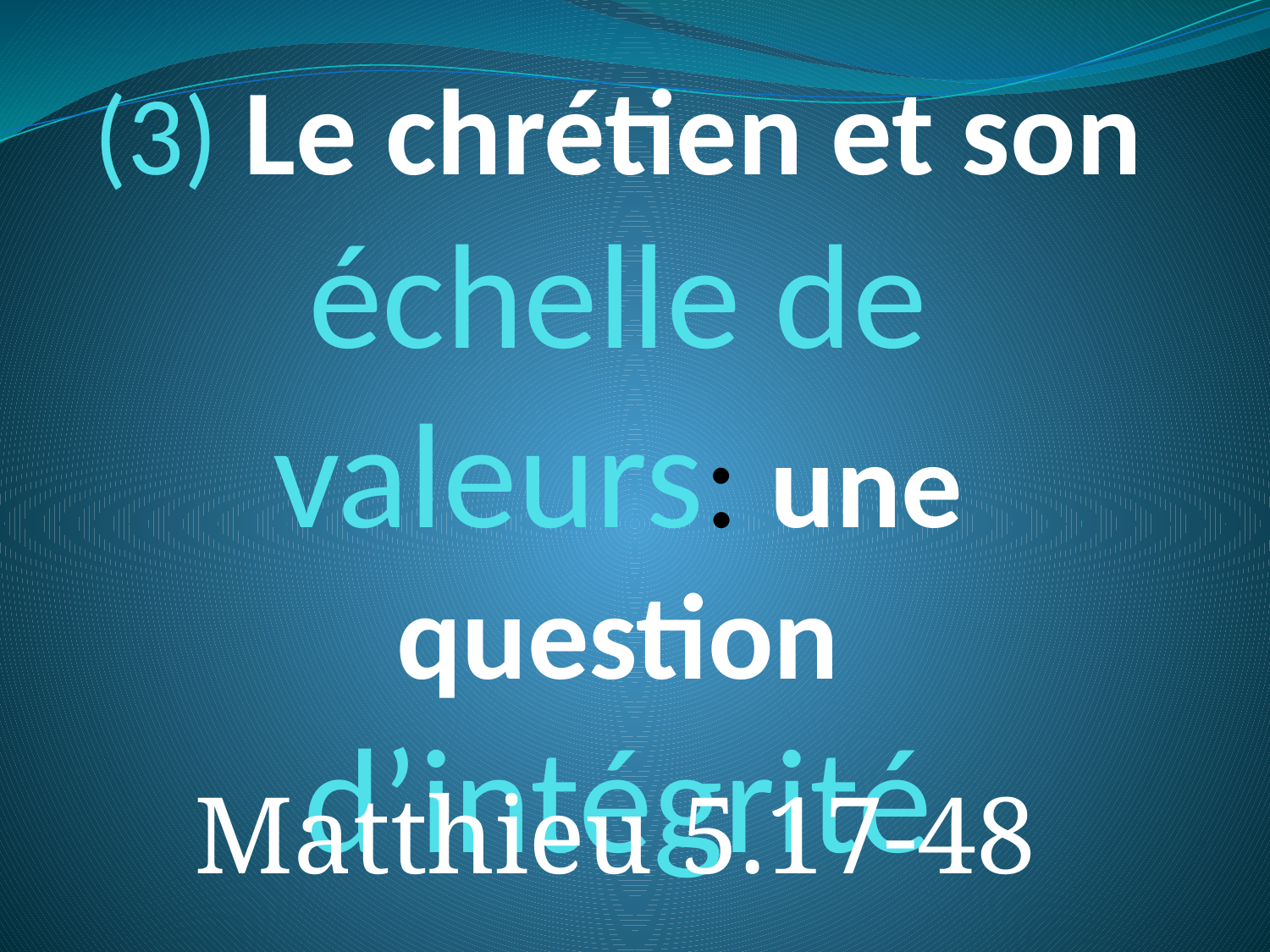

# (3) Le chrétien et son échelle de valeurs: une question d’intégrité
Matthieu 5.17-48